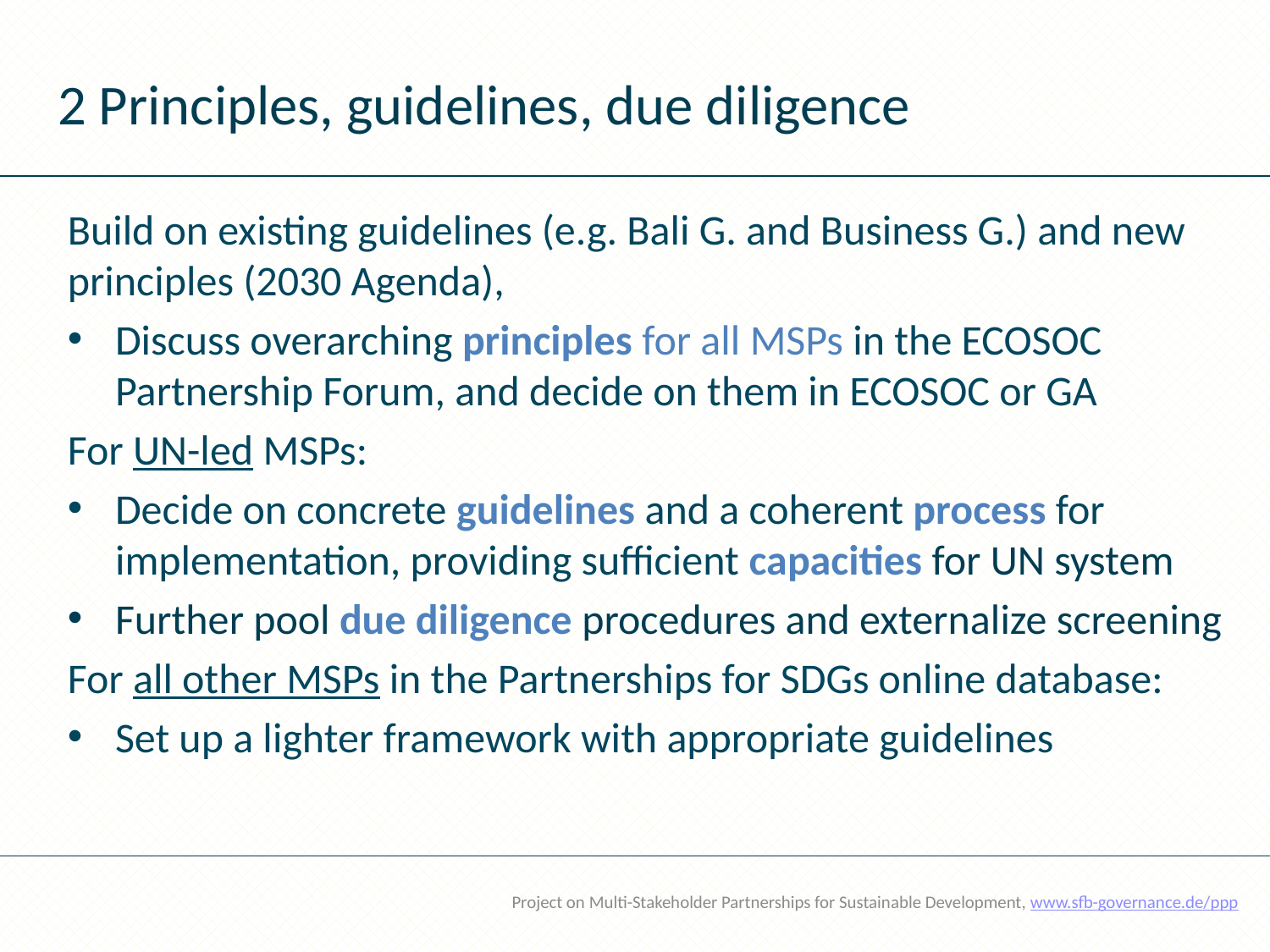

# 2 Principles, guidelines, due diligence
Build on existing guidelines (e.g. Bali G. and Business G.) and new principles (2030 Agenda),
Discuss overarching principles for all MSPs in the ECOSOC Partnership Forum, and decide on them in ECOSOC or GA
For UN-led MSPs:
Decide on concrete guidelines and a coherent process for implementation, providing sufficient capacities for UN system
Further pool due diligence procedures and externalize screening
For all other MSPs in the Partnerships for SDGs online database:
Set up a lighter framework with appropriate guidelines
Project on Multi-Stakeholder Partnerships for Sustainable Development, www.sfb-governance.de/ppp